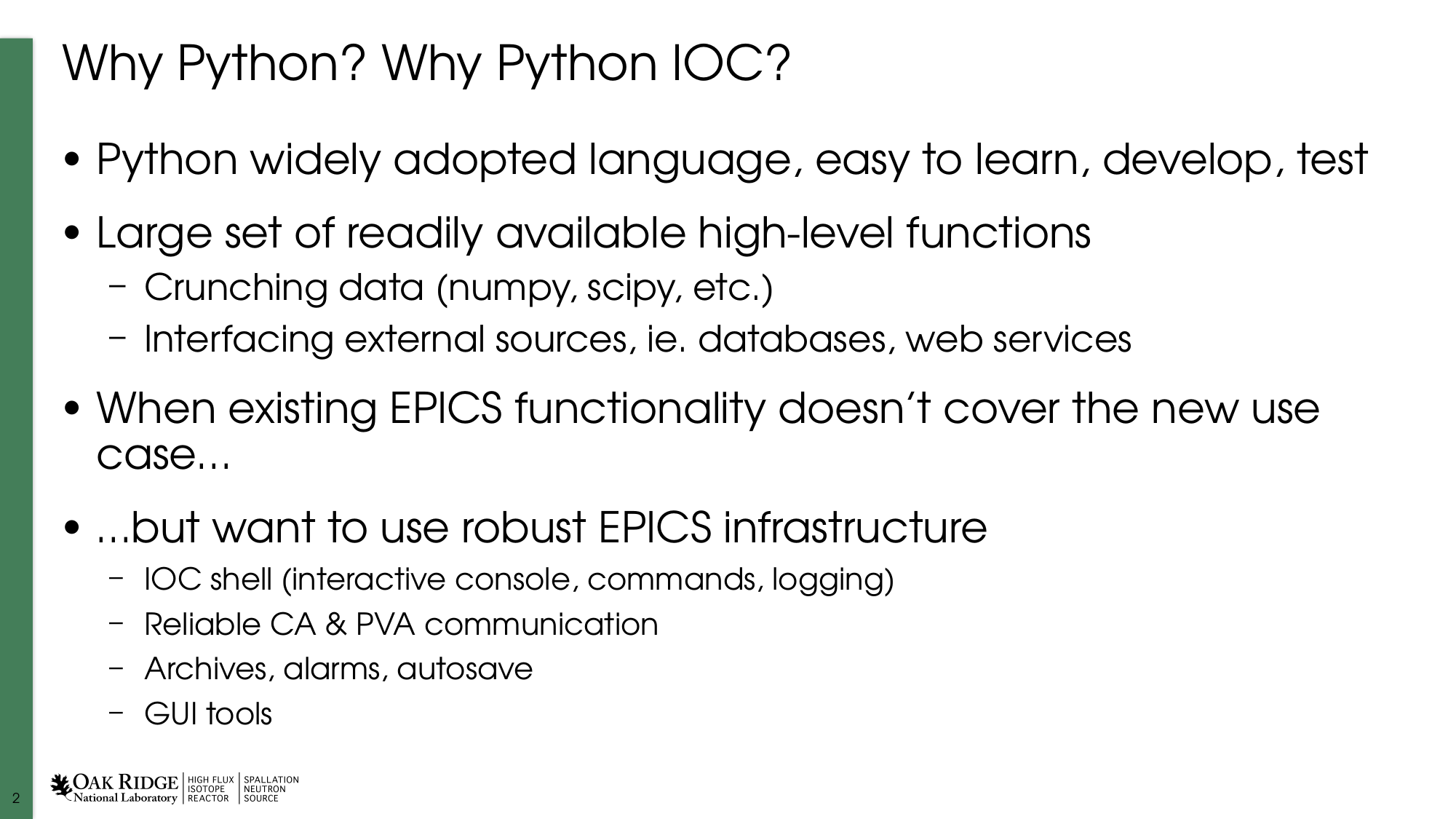

# Why Python? Why Python IOC?
Python widely adopted language, easy to learn, develop, test
Large set of readily available high-level functions
Crunching data (numpy, scipy, etc.)
Interfacing external sources, ie. databases, web services
When existing EPICS functionality doesn’t cover the new use case…
…but want to use robust EPICS infrastructure
IOC shell (interactive console, commands, logging)
Reliable CA & PVA communication
Archives, alarms, autosave
GUI tools